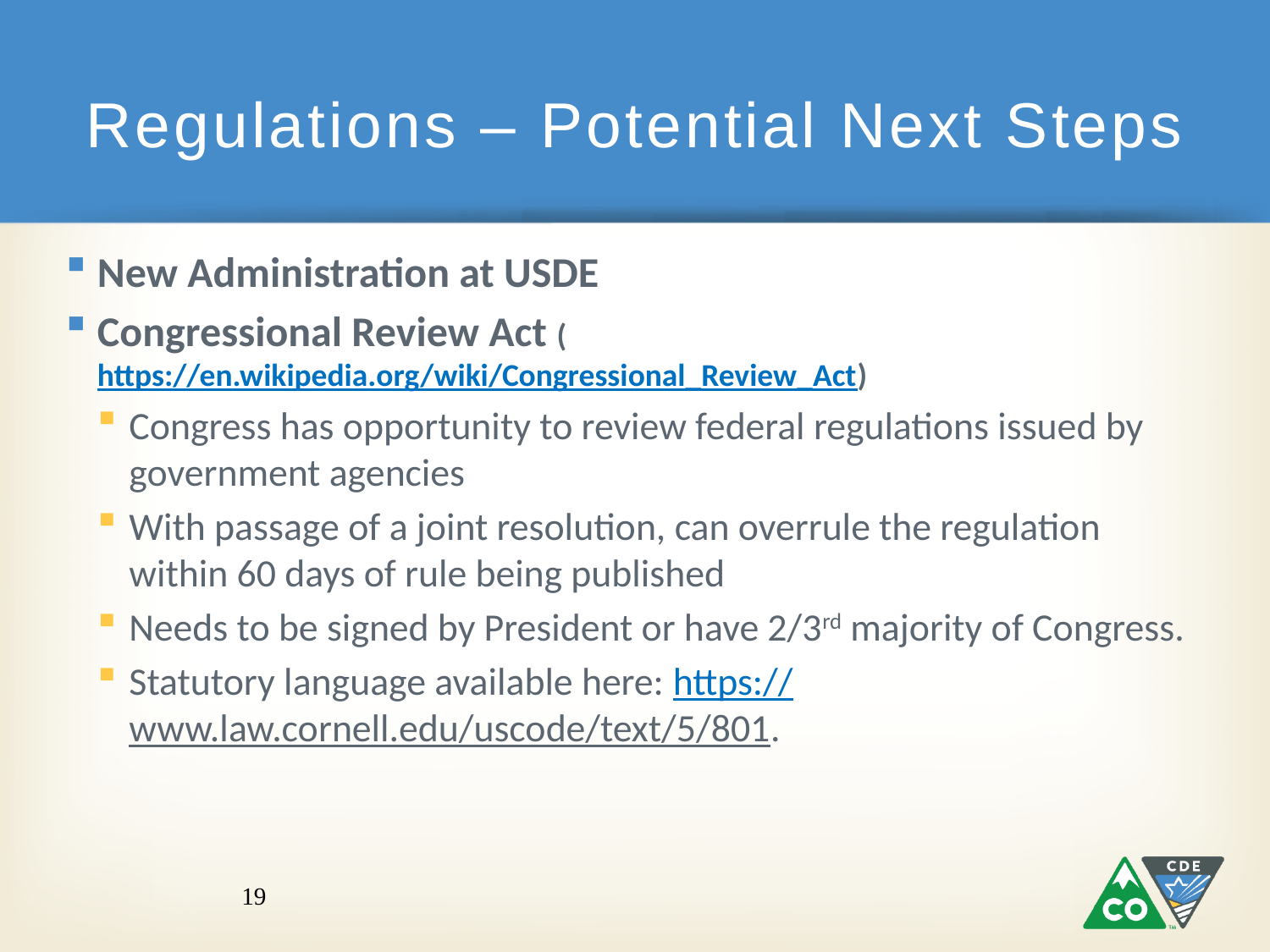

# Regulations – Potential Next Steps
New Administration at USDE
Congressional Review Act (https://en.wikipedia.org/wiki/Congressional_Review_Act)
Congress has opportunity to review federal regulations issued by government agencies
With passage of a joint resolution, can overrule the regulation within 60 days of rule being published
Needs to be signed by President or have 2/3rd majority of Congress.
Statutory language available here: https://www.law.cornell.edu/uscode/text/5/801.

19